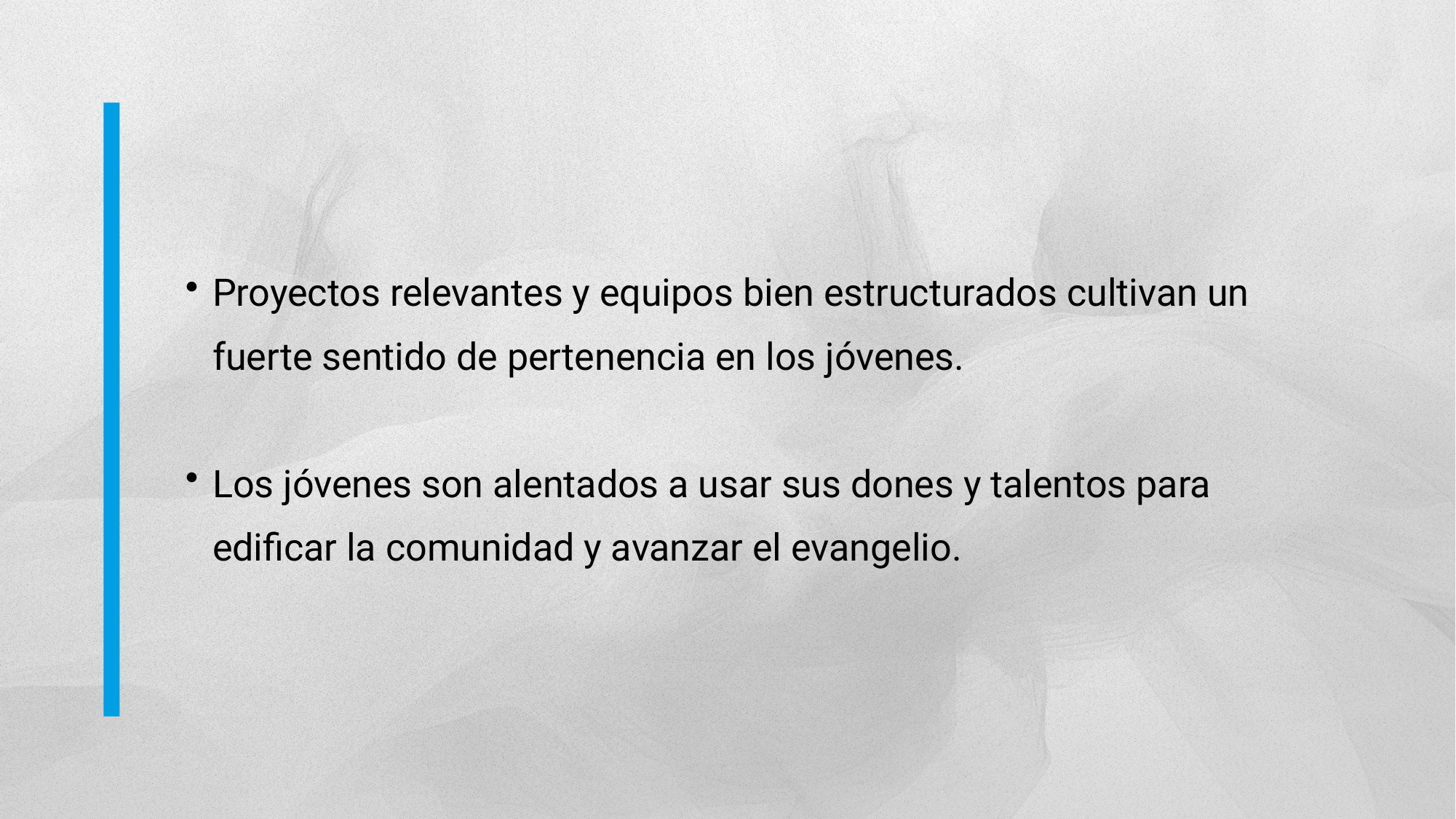

Proyectos relevantes y equipos bien estructurados cultivan un fuerte sentido de pertenencia en los jóvenes.

Los jóvenes son alentados a usar sus dones y talentos para edificar la comunidad y avanzar el evangelio.